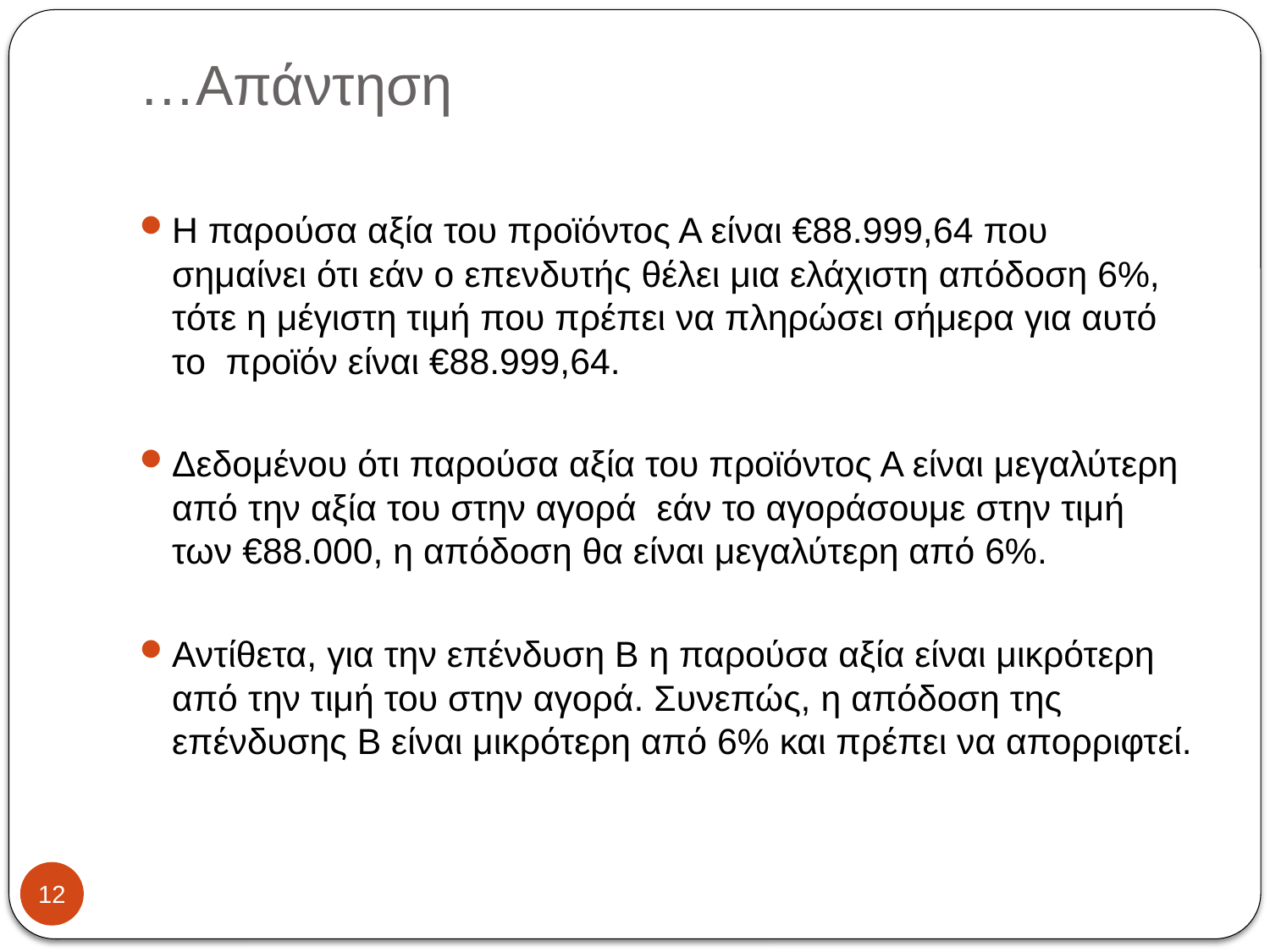

# …Απάντηση
Η παρούσα αξία του προϊόντος Α είναι €88.999,64 που σημαίνει ότι εάν ο επενδυτής θέλει μια ελάχιστη απόδοση 6%, τότε η μέγιστη τιμή που πρέπει να πληρώσει σήμερα για αυτό το  προϊόν είναι €88.999,64.

Δεδομένου ότι παρούσα αξία του προϊόντος Α είναι μεγαλύτερη από την αξία του στην αγορά  εάν το αγοράσουμε στην τιμή των €88.000, η απόδοση θα είναι μεγαλύτερη από 6%.

Αντίθετα, για την επένδυση Β η παρούσα αξία είναι μικρότερη από την τιμή του στην αγορά. Συνεπώς, η απόδοση της επένδυσης Β είναι μικρότερη από 6% και πρέπει να απορριφτεί.

12